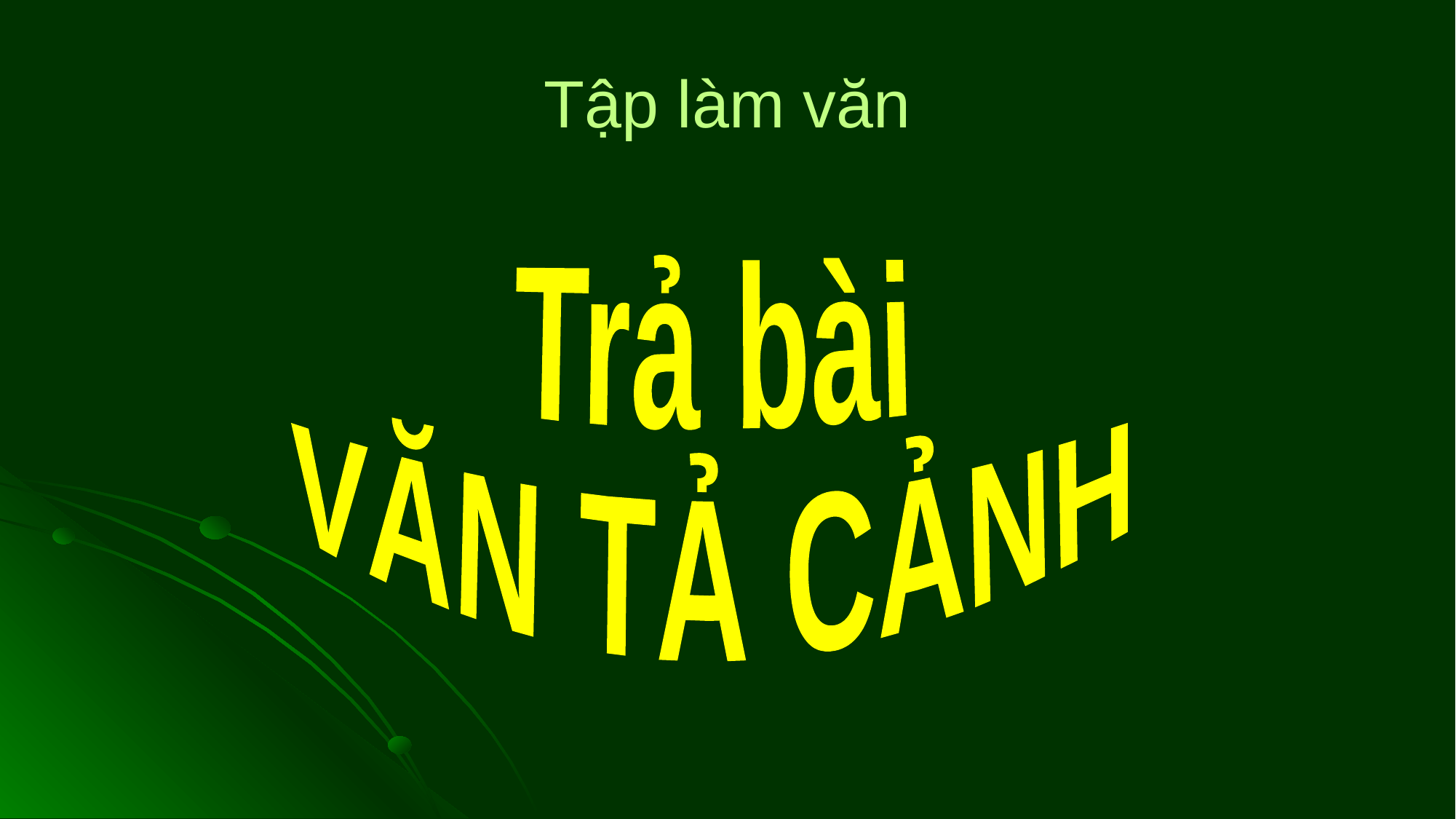

# Tập làm văn
Trả bài
VĂN TẢ CẢNH